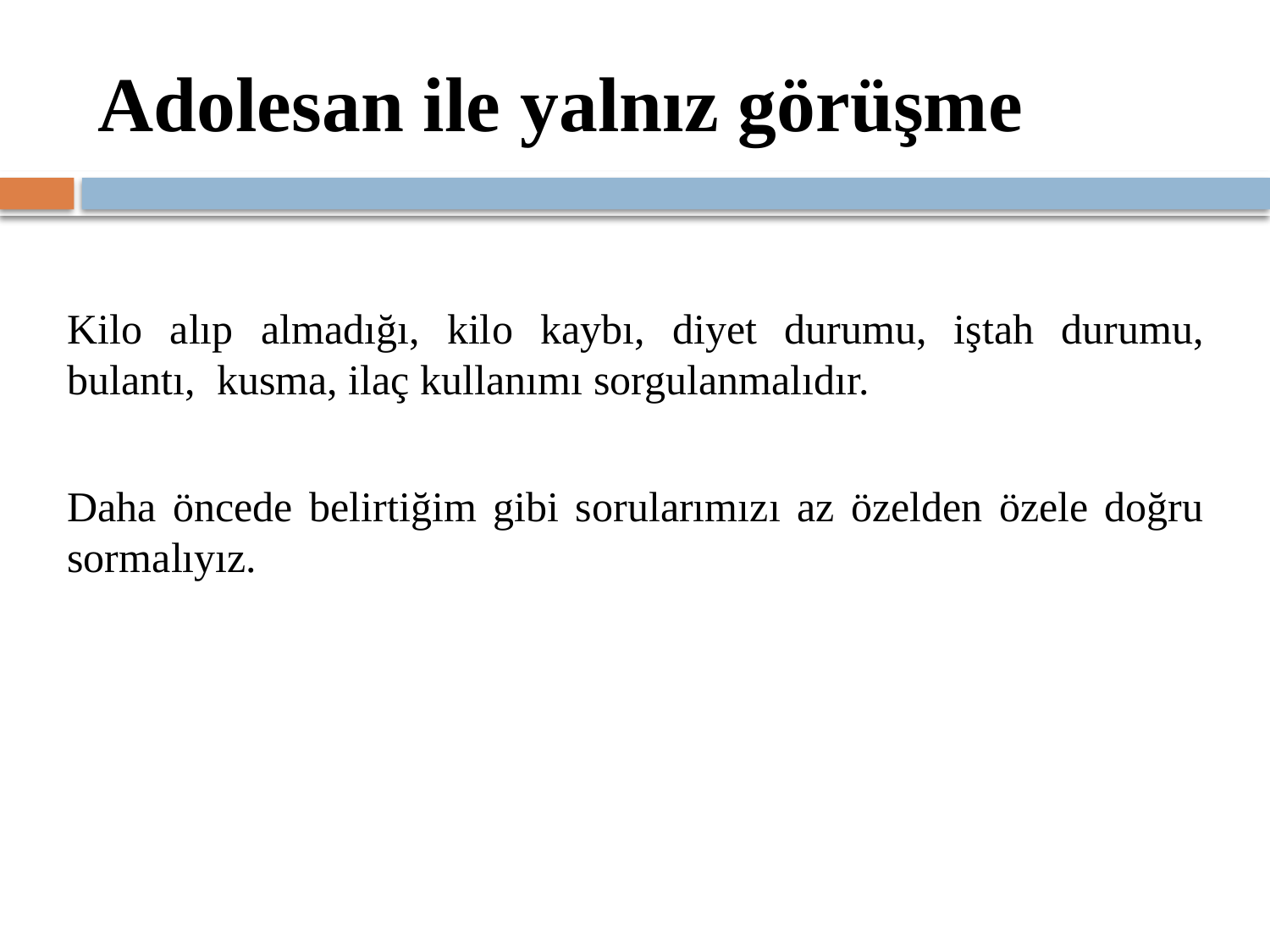

# Adolesan ile yalnız görüşme

Kilo alıp almadığı, kilo kaybı, diyet durumu, iştah durumu, bulantı,  kusma, ilaç kullanımı sorgulanmalıdır.

Daha öncede belirtiğim gibi sorularımızı az özelden özele doğru sormalıyız.